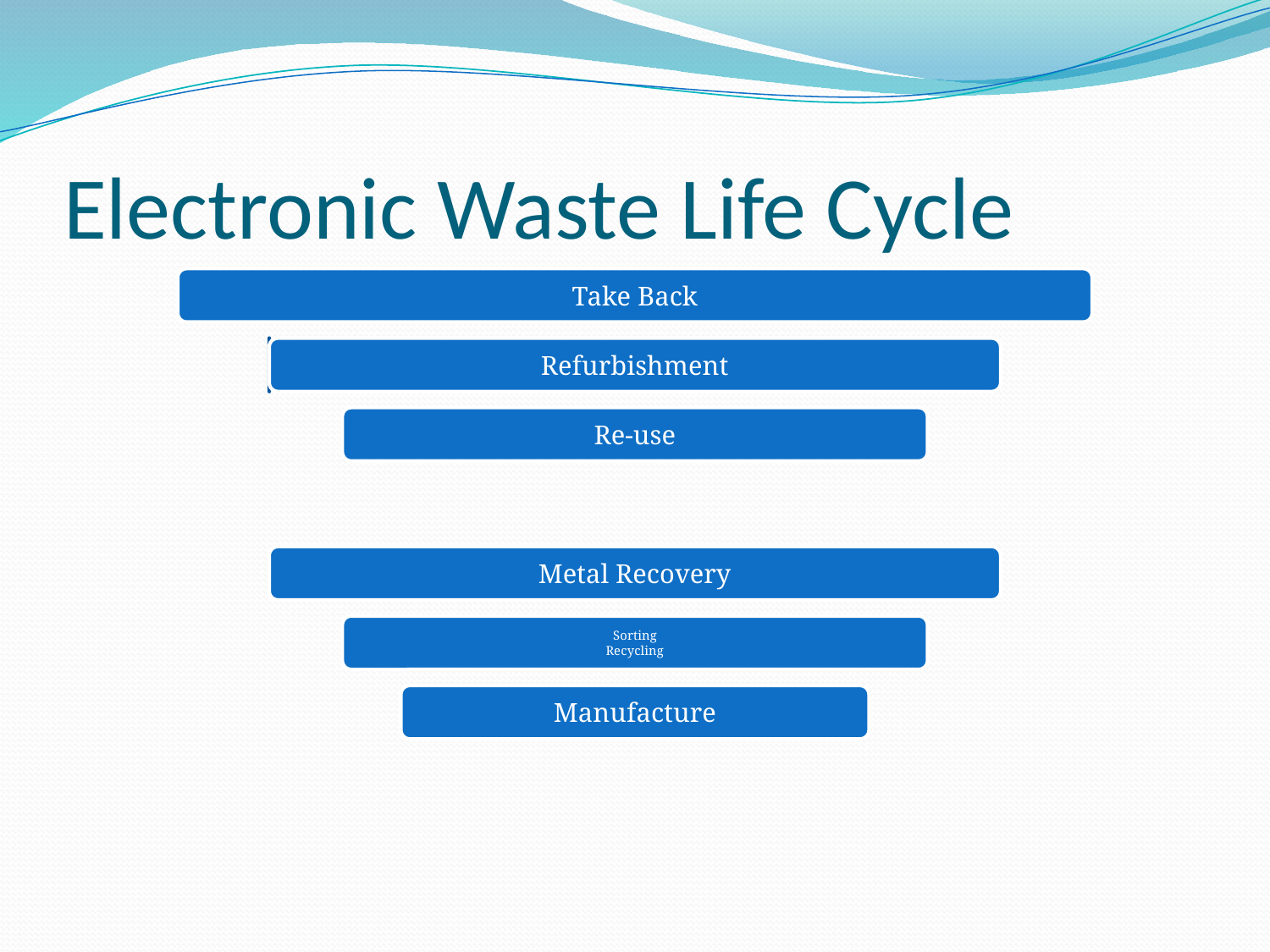

# Electronic Waste Life Cycle
Take Back
Refurbishment
Metal Recovery
Sorting
Recycling
Re-use
Manufacture